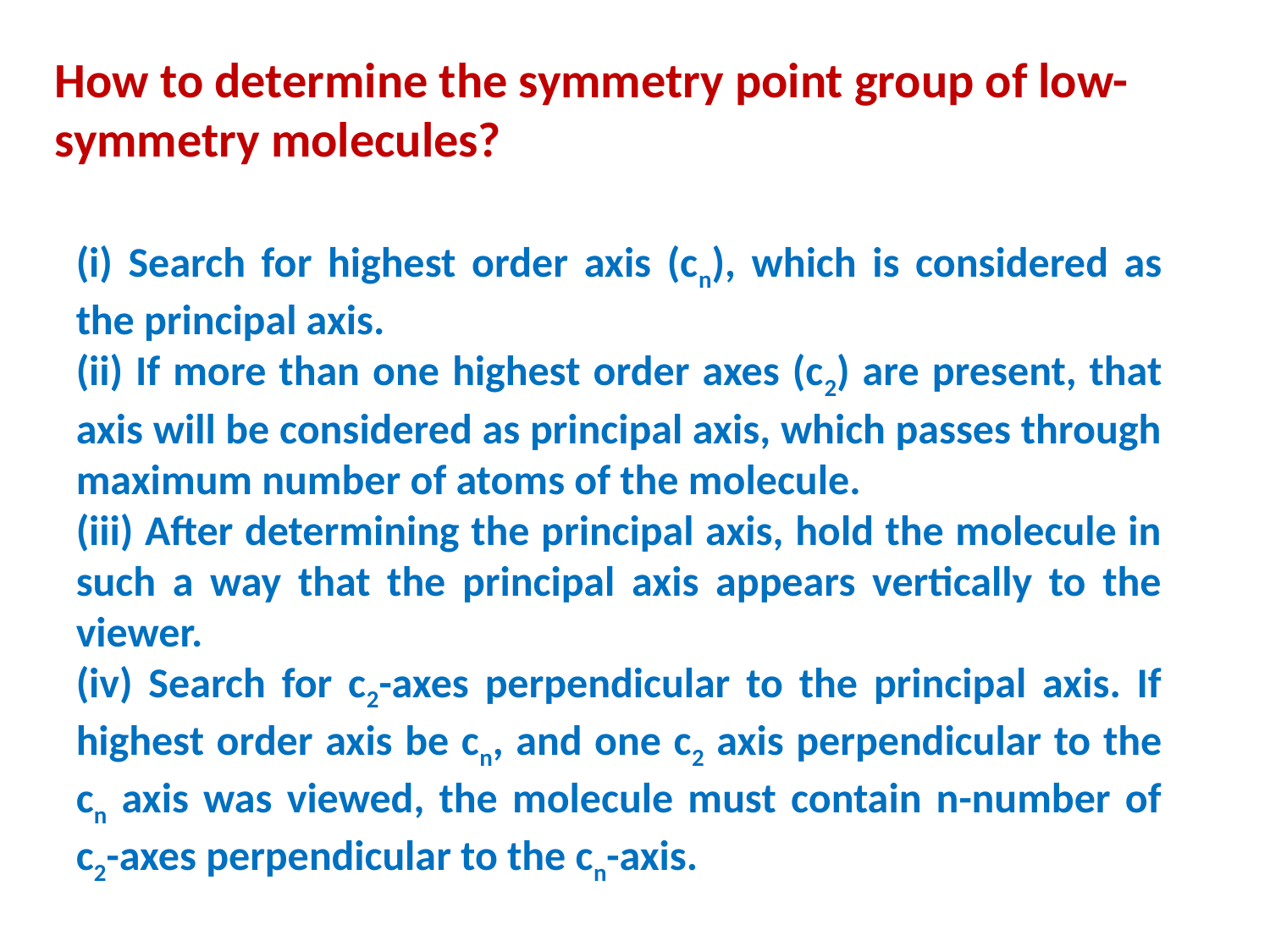

How to determine the symmetry point group of low-symmetry molecules?
(i) Search for highest order axis (cn), which is considered as the principal axis.
(ii) If more than one highest order axes (c2) are present, that axis will be considered as principal axis, which passes through maximum number of atoms of the molecule.
(iii) After determining the principal axis, hold the molecule in such a way that the principal axis appears vertically to the viewer.
(iv) Search for c2-axes perpendicular to the principal axis. If highest order axis be cn, and one c2 axis perpendicular to the cn axis was viewed, the molecule must contain n-number of c2-axes perpendicular to the cn-axis.